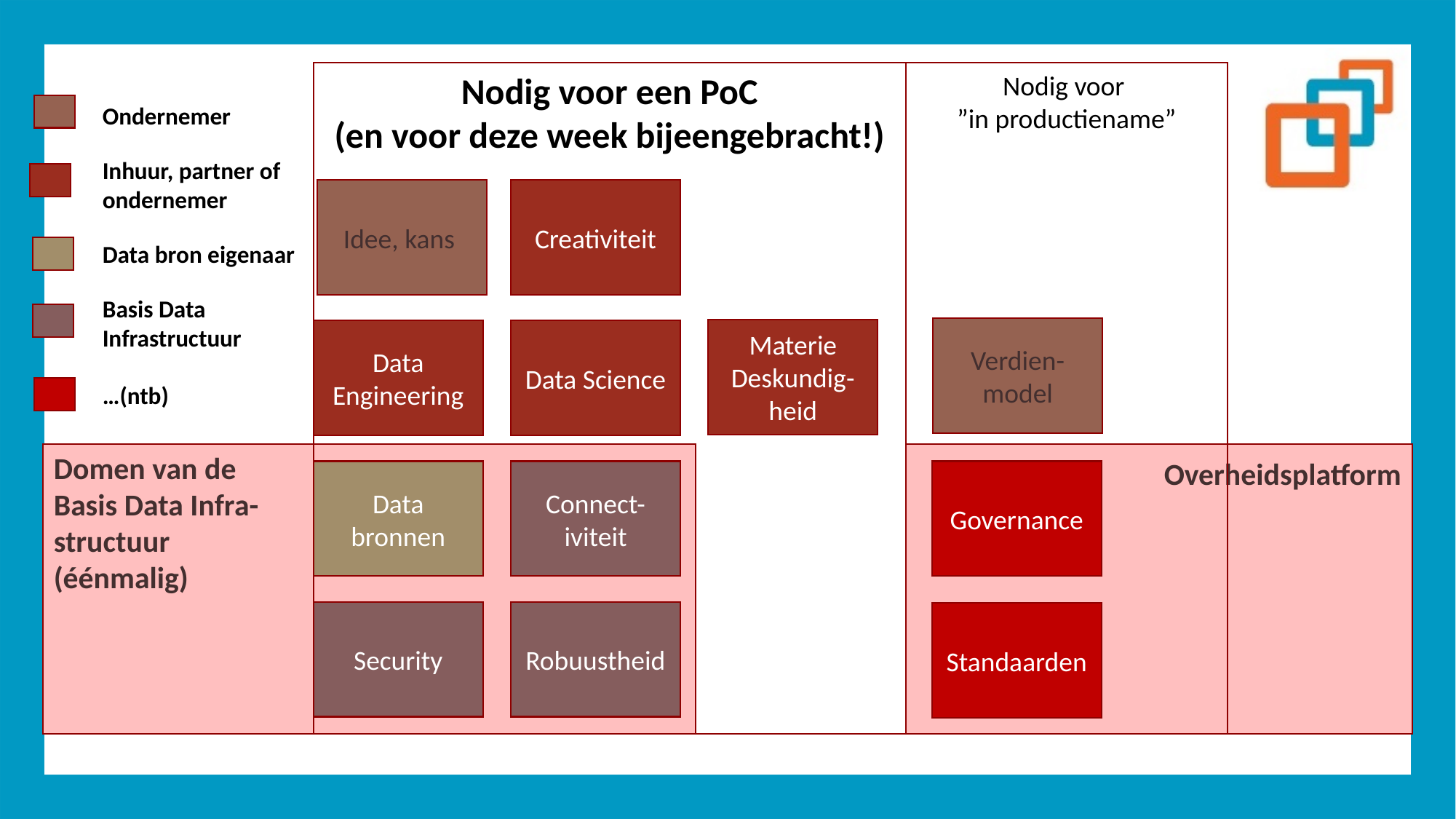

Nodig voor een PoC
(en voor deze week bijeengebracht!)
Nodig voor
”in productiename”

Ondernemer

Inhuur, partner of
ondernemer
Data bron eigenaar

Basis Data
Infrastructuur
…(ntb)

Idee, kans
Creativiteit

Verdien-model
Materie
Deskundig-heid
Data Engineering
Data Science

Domen van de
Basis Data Infra-
structuur
(éénmalig)
  Overheidsplatform
Data bronnen
Connect-
iviteit
Governance
Security
Robuustheid
Standaarden